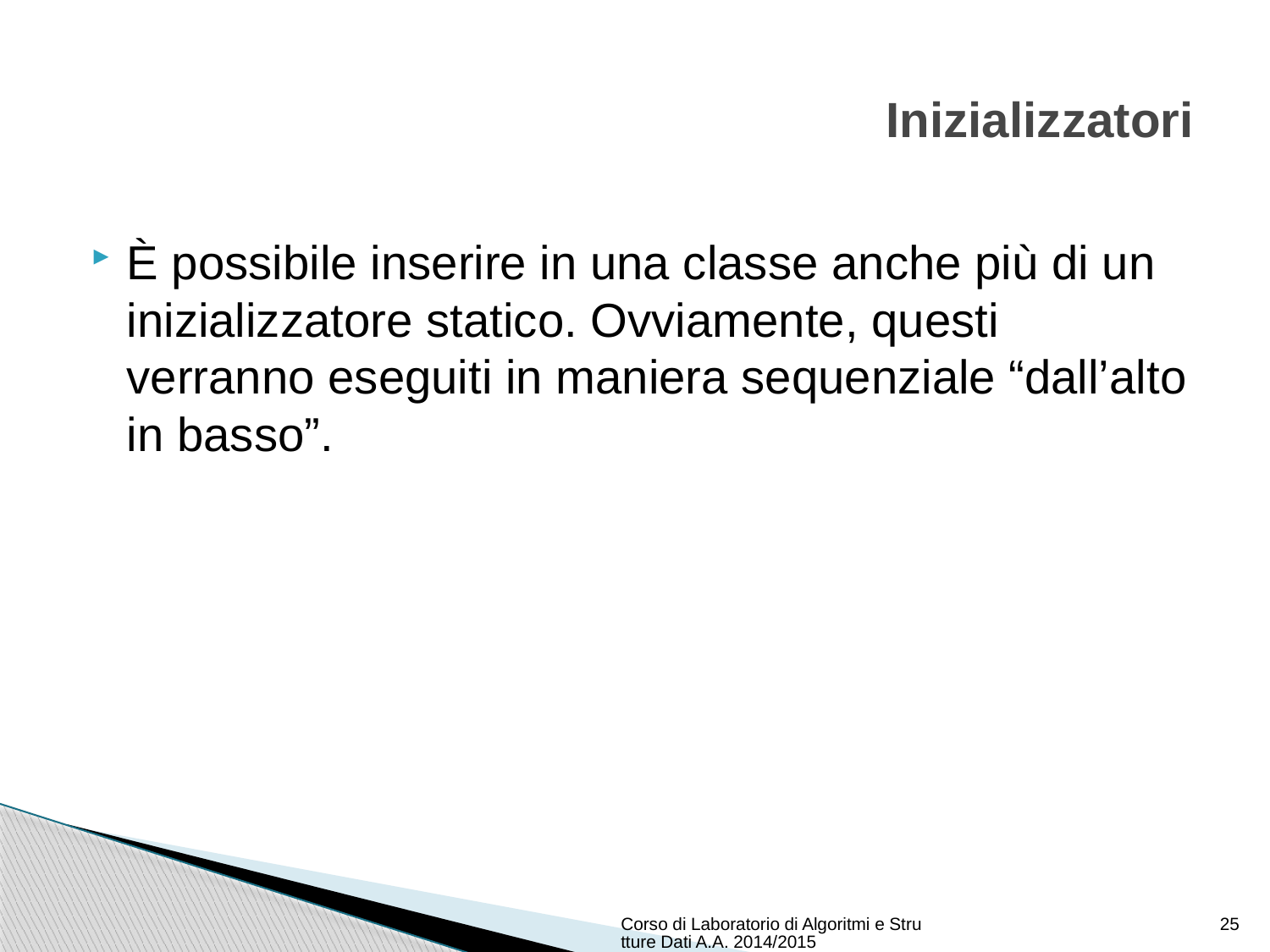

# Inizializzatori
È possibile inserire in una classe anche più di un inizializzatore statico. Ovviamente, questi verranno eseguiti in maniera sequenziale “dall’alto in basso”.
Corso di Laboratorio di Algoritmi e Strutture Dati A.A. 2014/2015
25